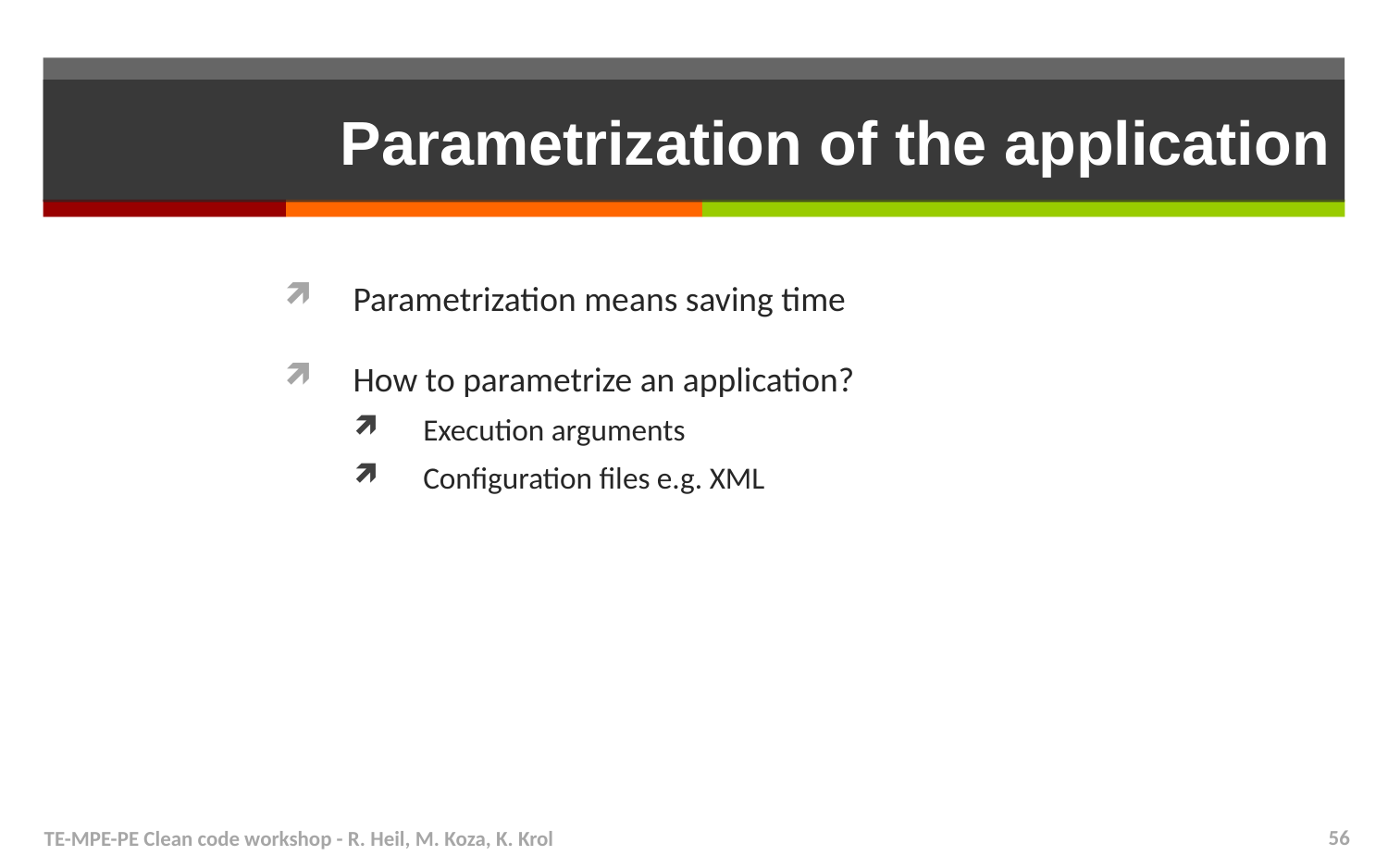

# Parametrization of the application
Parametrization means saving time
How to parametrize an application?
Execution arguments
Configuration files e.g. XML

TE-MPE-PE Clean code workshop - R. Heil, M. Koza, K. Krol